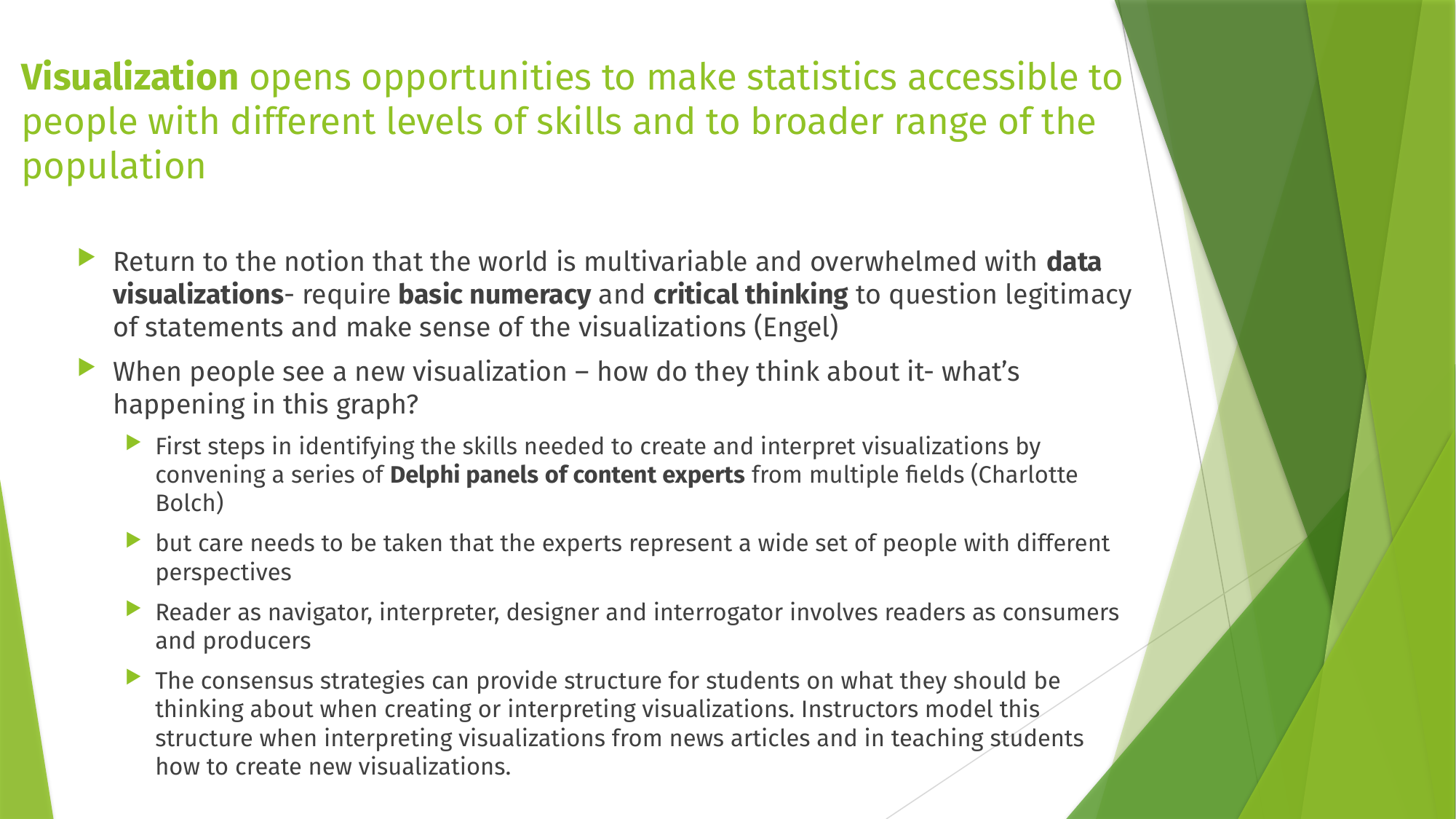

# Visualization opens opportunities to make statistics accessible to people with different levels of skills and to broader range of the population
Return to the notion that the world is multivariable and overwhelmed with data visualizations- require basic numeracy and critical thinking to question legitimacy of statements and make sense of the visualizations (Engel)
When people see a new visualization – how do they think about it- what’s happening in this graph?
First steps in identifying the skills needed to create and interpret visualizations by convening a series of Delphi panels of content experts from multiple fields (Charlotte Bolch)
but care needs to be taken that the experts represent a wide set of people with different perspectives
Reader as navigator, interpreter, designer and interrogator involves readers as consumers and producers
The consensus strategies can provide structure for students on what they should be thinking about when creating or interpreting visualizations. Instructors model this structure when interpreting visualizations from news articles and in teaching students how to create new visualizations.